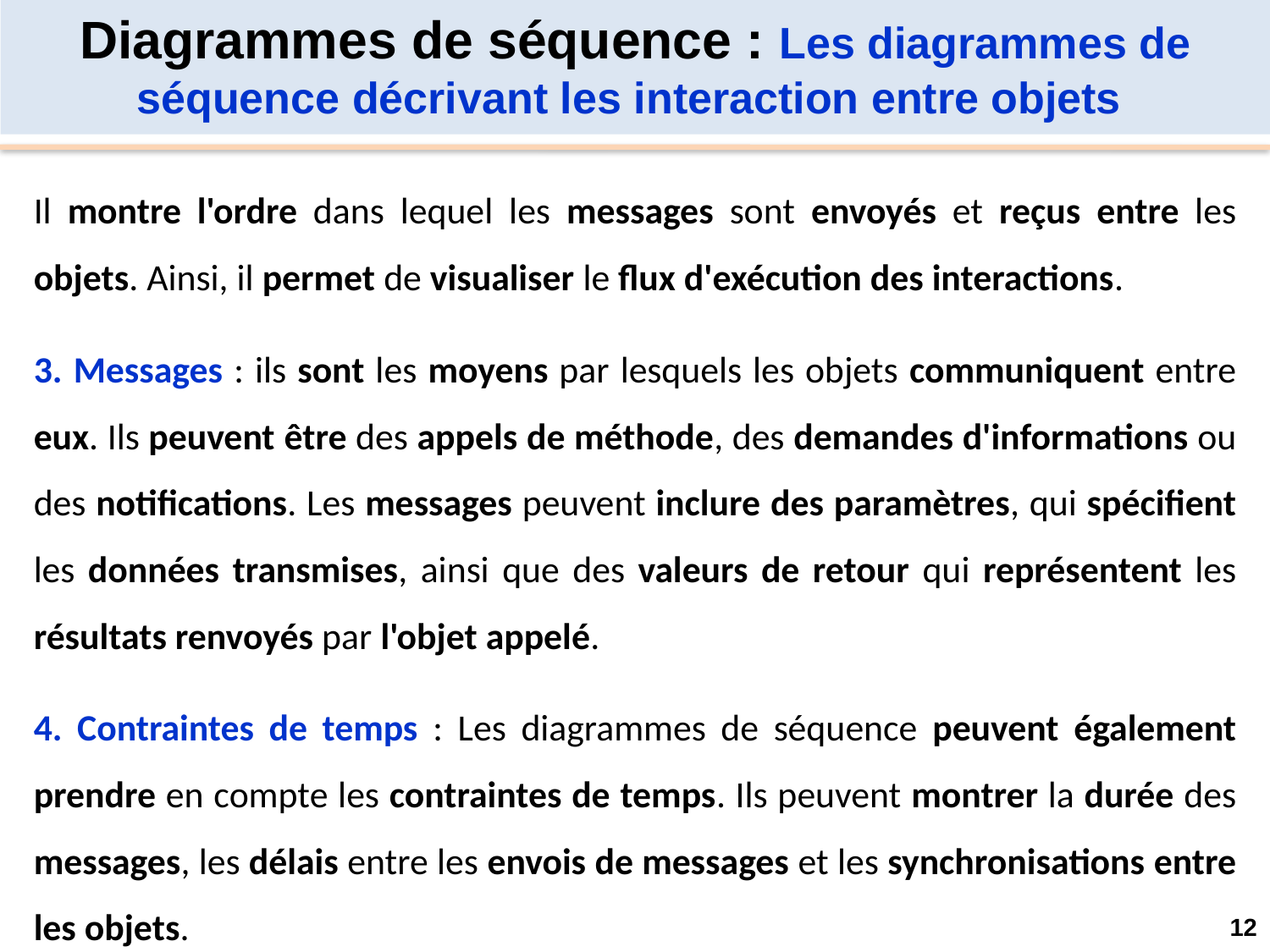

Diagrammes de séquence : Les diagrammes de séquence décrivant les interaction entre objets
Il montre l'ordre dans lequel les messages sont envoyés et reçus entre les objets. Ainsi, il permet de visualiser le flux d'exécution des interactions.

3. Messages : ils sont les moyens par lesquels les objets communiquent entre eux. Ils peuvent être des appels de méthode, des demandes d'informations ou des notifications. Les messages peuvent inclure des paramètres, qui spécifient les données transmises, ainsi que des valeurs de retour qui représentent les résultats renvoyés par l'objet appelé.

4. Contraintes de temps : Les diagrammes de séquence peuvent également prendre en compte les contraintes de temps. Ils peuvent montrer la durée des messages, les délais entre les envois de messages et les synchronisations entre les objets.
12